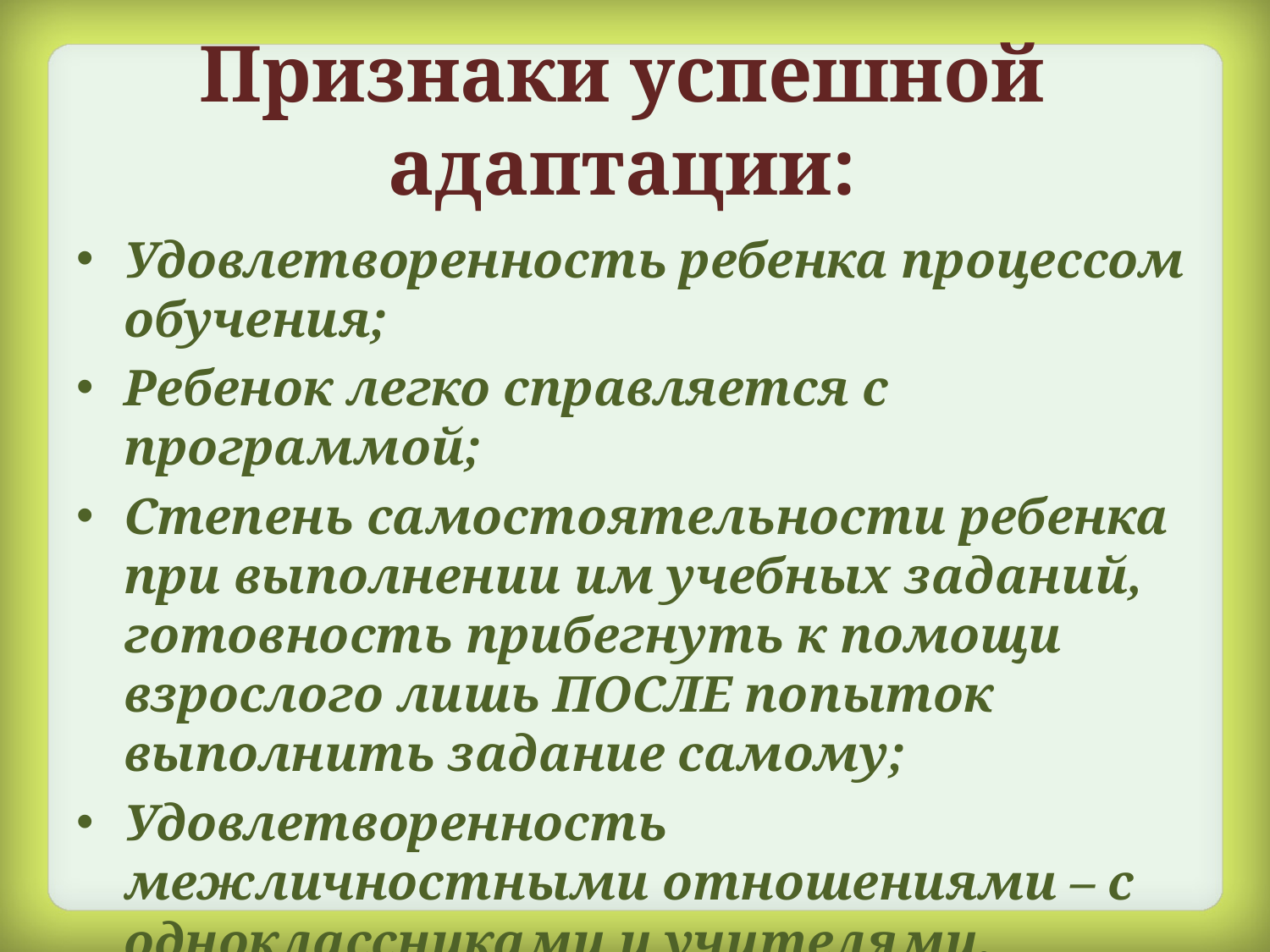

# Признаки успешной адаптации:
Удовлетворенность ребенка процессом обучения;
Ребенок легко справляется с программой;
Степень самостоятельности ребенка при выполнении им учебных заданий, готовность прибегнуть к помощи взрослого лишь ПОСЛЕ попыток выполнить задание самому;
Удовлетворенность межличностными отношениями – с одноклассниками и учителями.